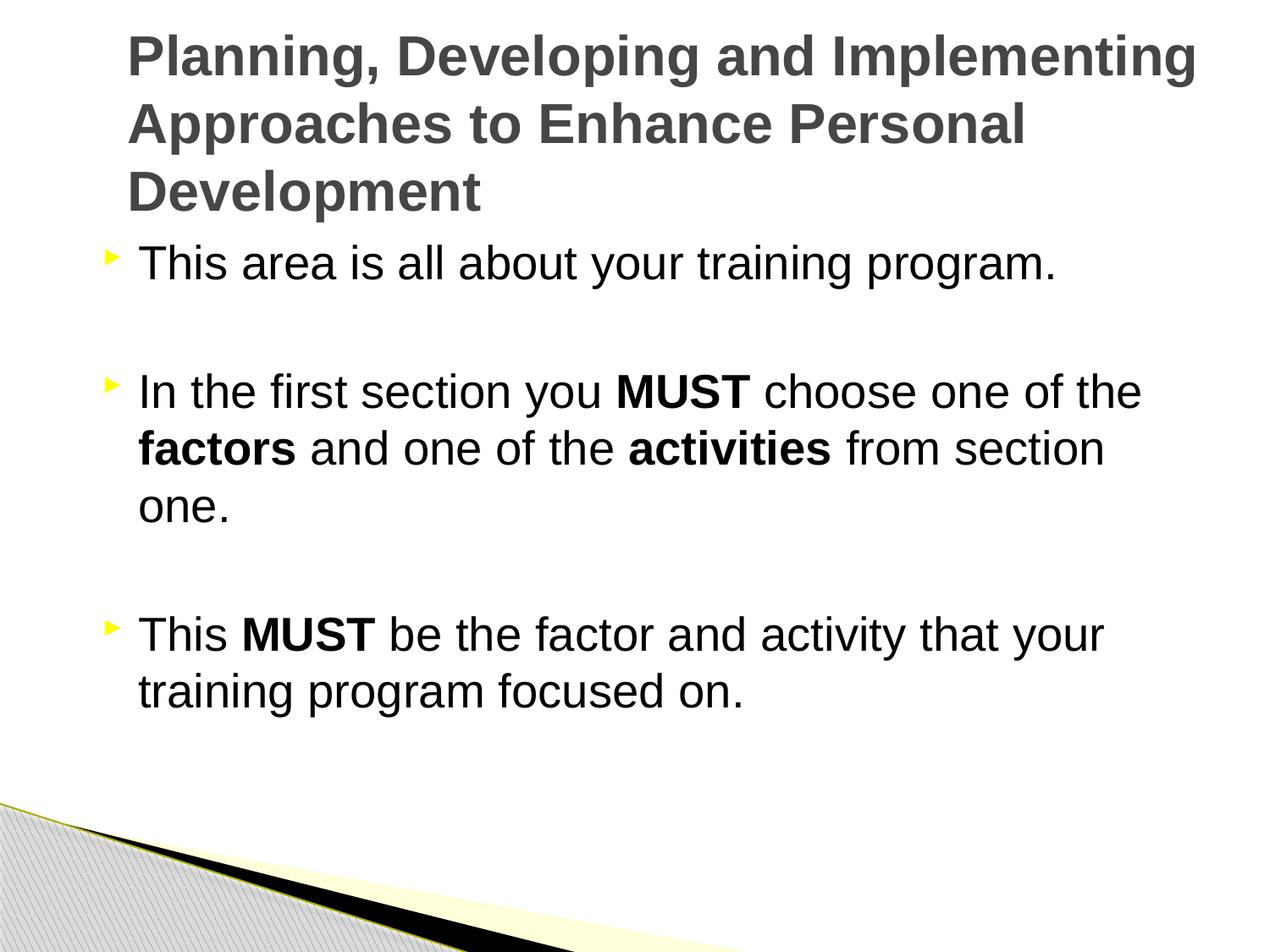

# Planning, Developing and Implementing Approaches to Enhance Personal Development
This area is all about your training program.

In the first section you MUST choose one of the factors and one of the activities from section one.

This MUST be the factor and activity that your training program focused on.